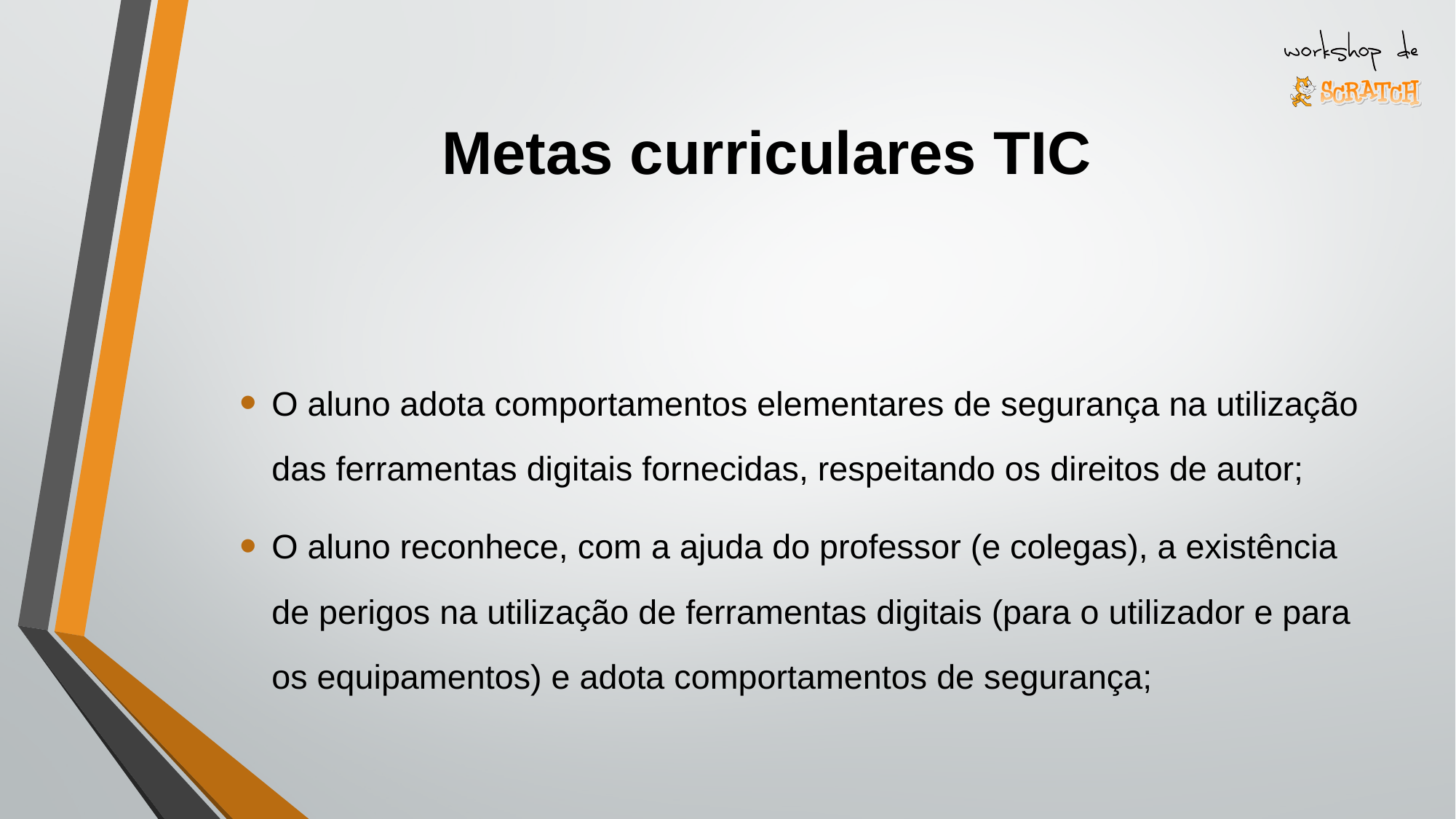

# Metas curriculares TIC
O aluno adota comportamentos elementares de segurança na utilização das ferramentas digitais fornecidas, respeitando os direitos de autor;
O aluno reconhece, com a ajuda do professor (e colegas), a existência de perigos na utilização de ferramentas digitais (para o utilizador e para os equipamentos) e adota comportamentos de segurança;